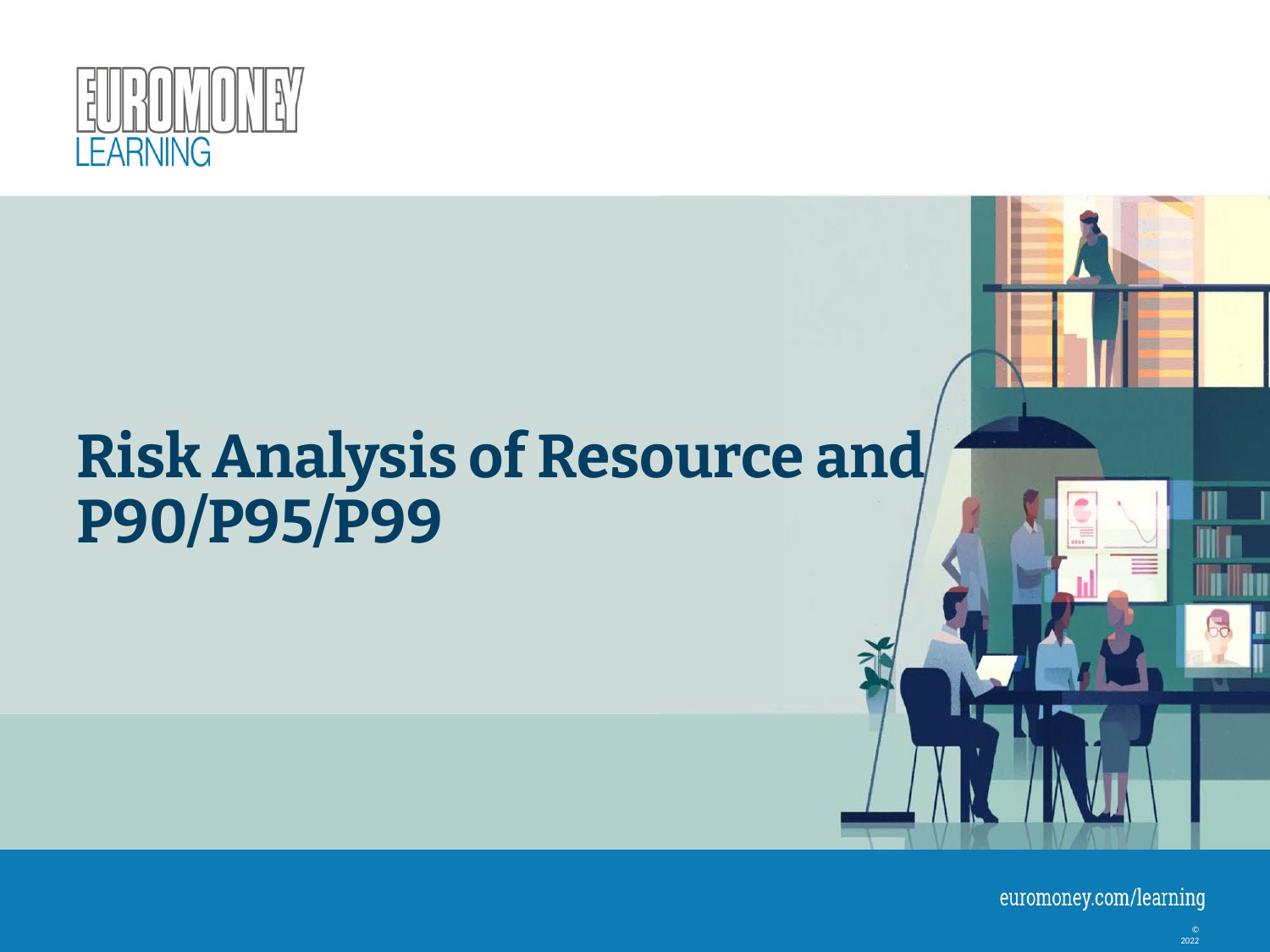

# Risk Analysis of Resource and P90/P95/P99